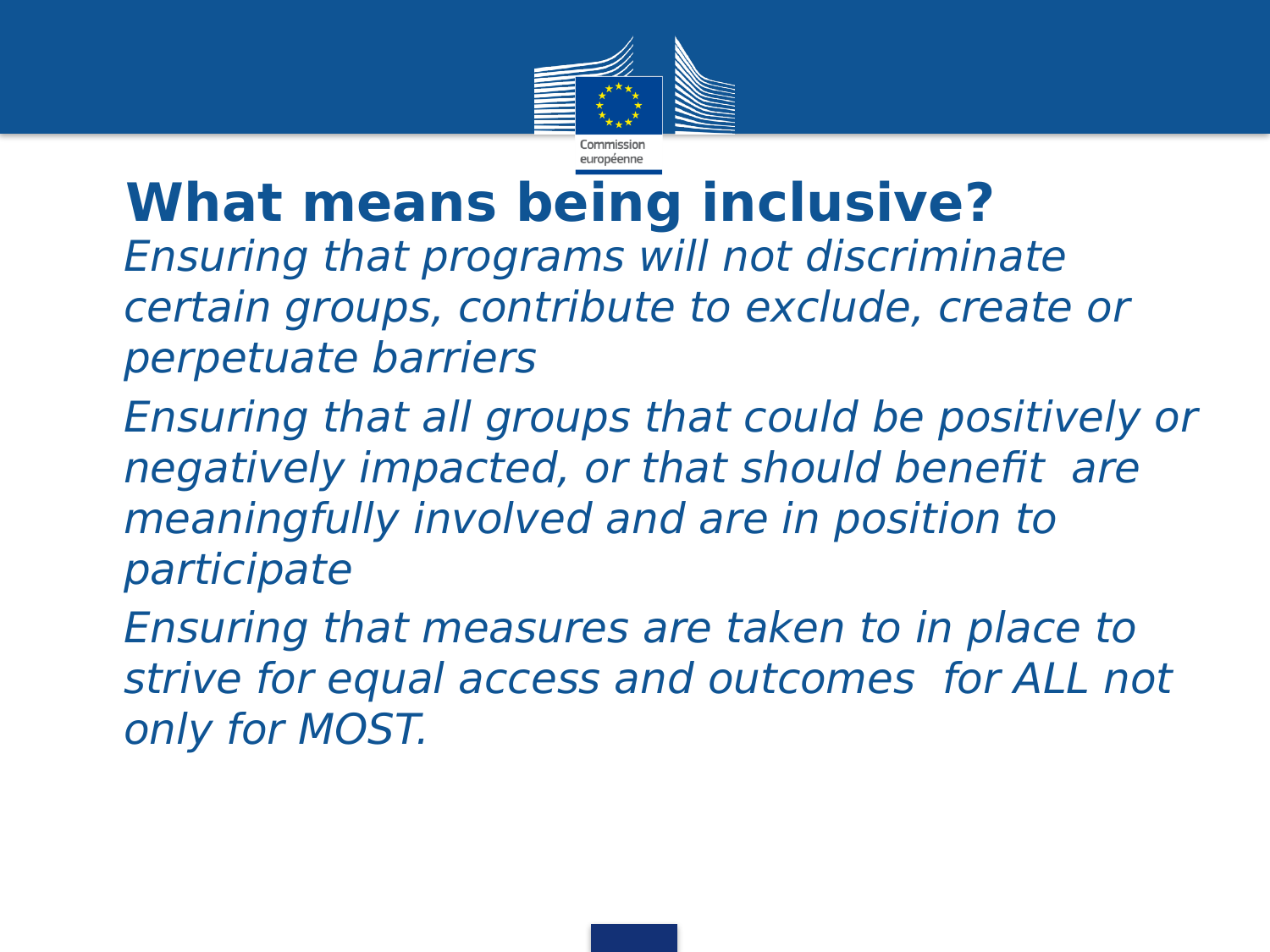

# What means being inclusive?
Ensuring that programs will not discriminate certain groups, contribute to exclude, create or perpetuate barriers
Ensuring that all groups that could be positively or negatively impacted, or that should benefit  are meaningfully involved and are in position to participate
Ensuring that measures are taken to in place to strive for equal access and outcomes  for ALL not only for MOST.